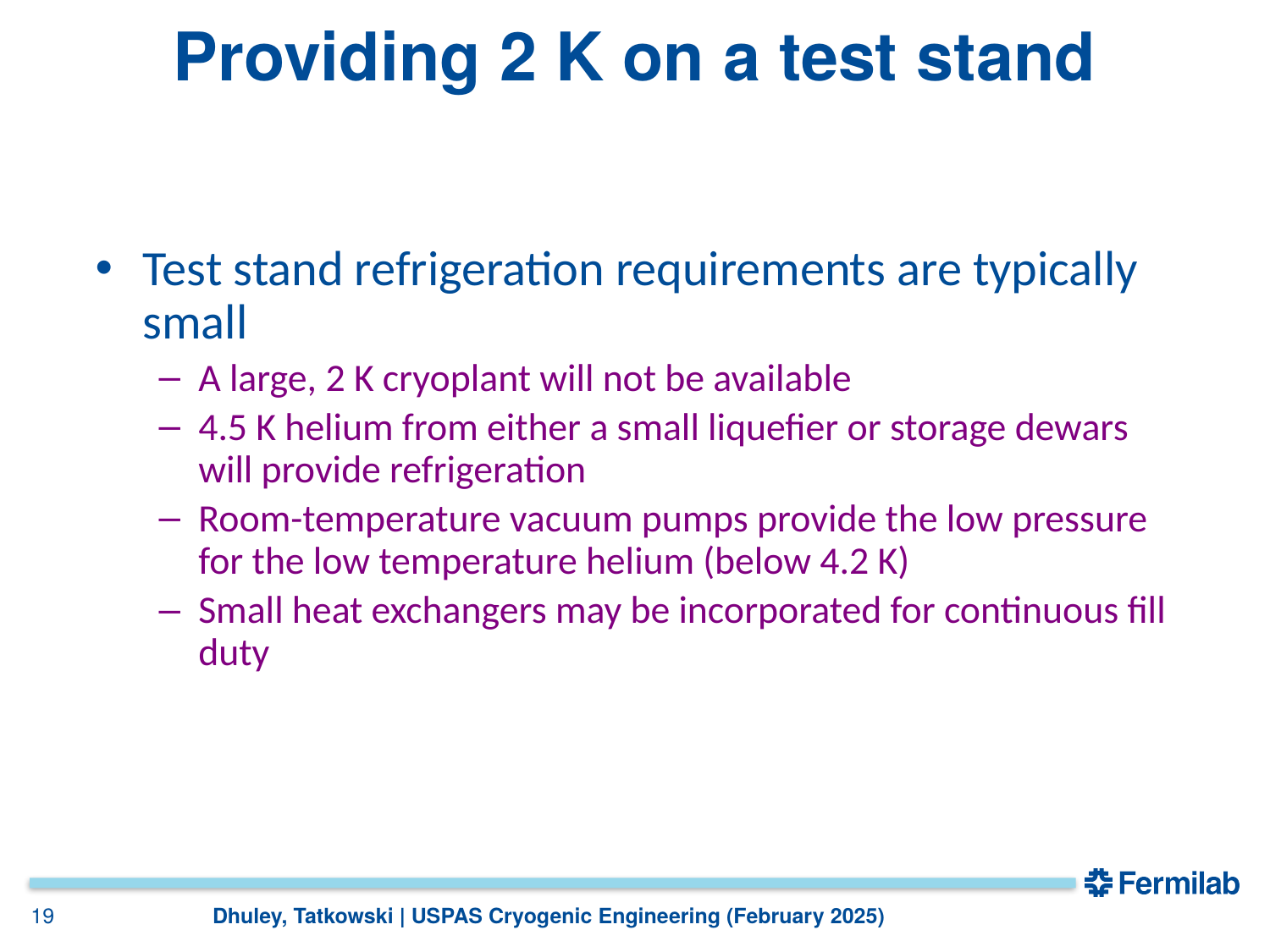

# Providing 2 K on a test stand
Test stand refrigeration requirements are typically small
A large, 2 K cryoplant will not be available
4.5 K helium from either a small liquefier or storage dewars will provide refrigeration
Room-temperature vacuum pumps provide the low pressure for the low temperature helium (below 4.2 K)
Small heat exchangers may be incorporated for continuous fill duty
19
Dhuley, Tatkowski | USPAS Cryogenic Engineering (February 2025)